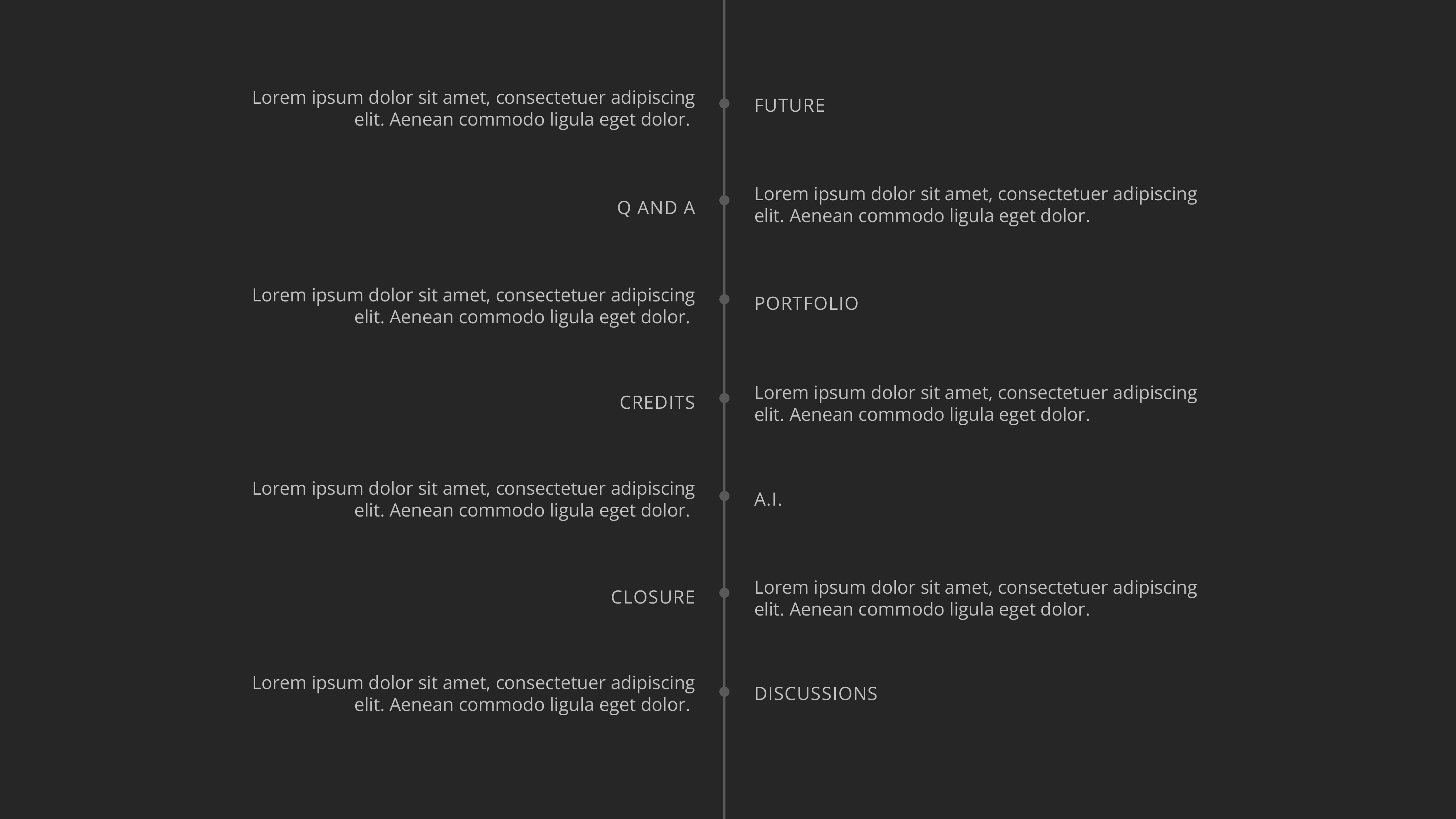

Lorem ipsum dolor sit amet, consectetuer adipiscing elit. Aenean commodo ligula eget dolor.
FUTURE

Lorem ipsum dolor sit amet, consectetuer adipiscing elit. Aenean commodo ligula eget dolor.
Q AND A

Lorem ipsum dolor sit amet, consectetuer adipiscing elit. Aenean commodo ligula eget dolor.
PORTFOLIO

Lorem ipsum dolor sit amet, consectetuer adipiscing elit. Aenean commodo ligula eget dolor.
CREDITS

Lorem ipsum dolor sit amet, consectetuer adipiscing elit. Aenean commodo ligula eget dolor.
A.I.

Lorem ipsum dolor sit amet, consectetuer adipiscing elit. Aenean commodo ligula eget dolor.
CLOSURE

Lorem ipsum dolor sit amet, consectetuer adipiscing elit. Aenean commodo ligula eget dolor.
DISCUSSIONS